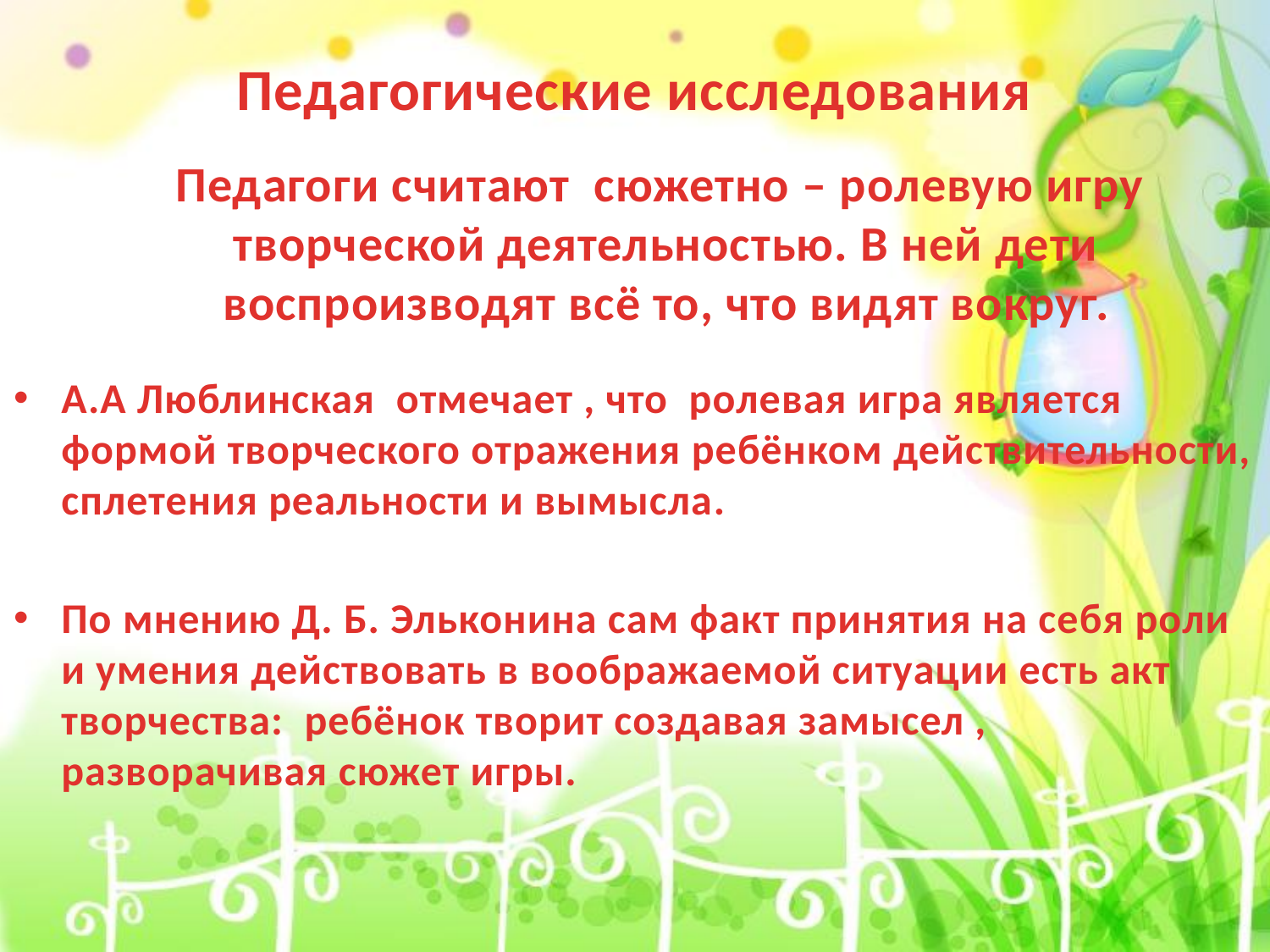

Педагогические исследования
Педагоги считают  сюжетно – ролевую игру  творческой деятельностью. В ней дети воспроизводят всё то, что видят вокруг.
А.А Люблинская  отмечает , что  ролевая игра является формой творческого отражения ребёнком действительности, сплетения реальности и вымысла.

По мнению Д. Б. Эльконина сам факт принятия на себя роли и умения действовать в воображаемой ситуации есть акт творчества:  ребёнок творит создавая замысел , разворачивая сюжет игры.
А